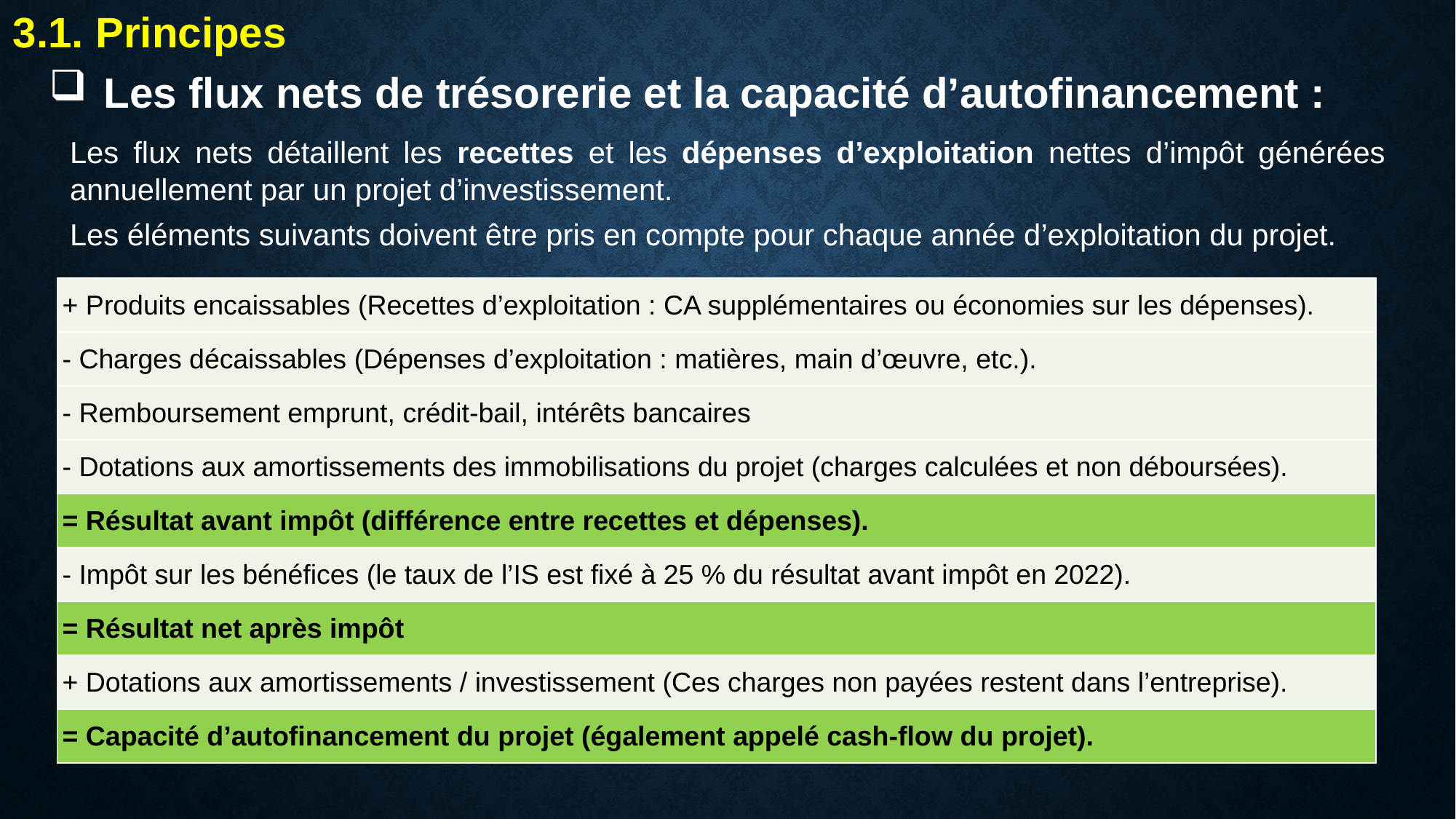

3.1. Principes
Les flux nets de trésorerie et la capacité d’autofinancement :
Les flux nets détaillent les recettes et les dépenses d’exploitation nettes d’impôt générées annuellement par un projet d’investissement.
Les éléments suivants doivent être pris en compte pour chaque année d’exploitation du projet.
| + Produits encaissables (Recettes d’exploitation : CA supplémentaires ou économies sur les dépenses). |
| --- |
| - Charges décaissables (Dépenses d’exploitation : matières, main d’œuvre, etc.). |
| - Remboursement emprunt, crédit-bail, intérêts bancaires |
| - Dotations aux amortissements des immobilisations du projet (charges calculées et non déboursées). |
| = Résultat avant impôt (différence entre recettes et dépenses). |
| - Impôt sur les bénéfices (le taux de l’IS est fixé à 25 % du résultat avant impôt en 2022). |
| = Résultat net après impôt |
| + Dotations aux amortissements / investissement (Ces charges non payées restent dans l’entreprise). |
| = Capacité d’autofinancement du projet (également appelé cash-flow du projet). |